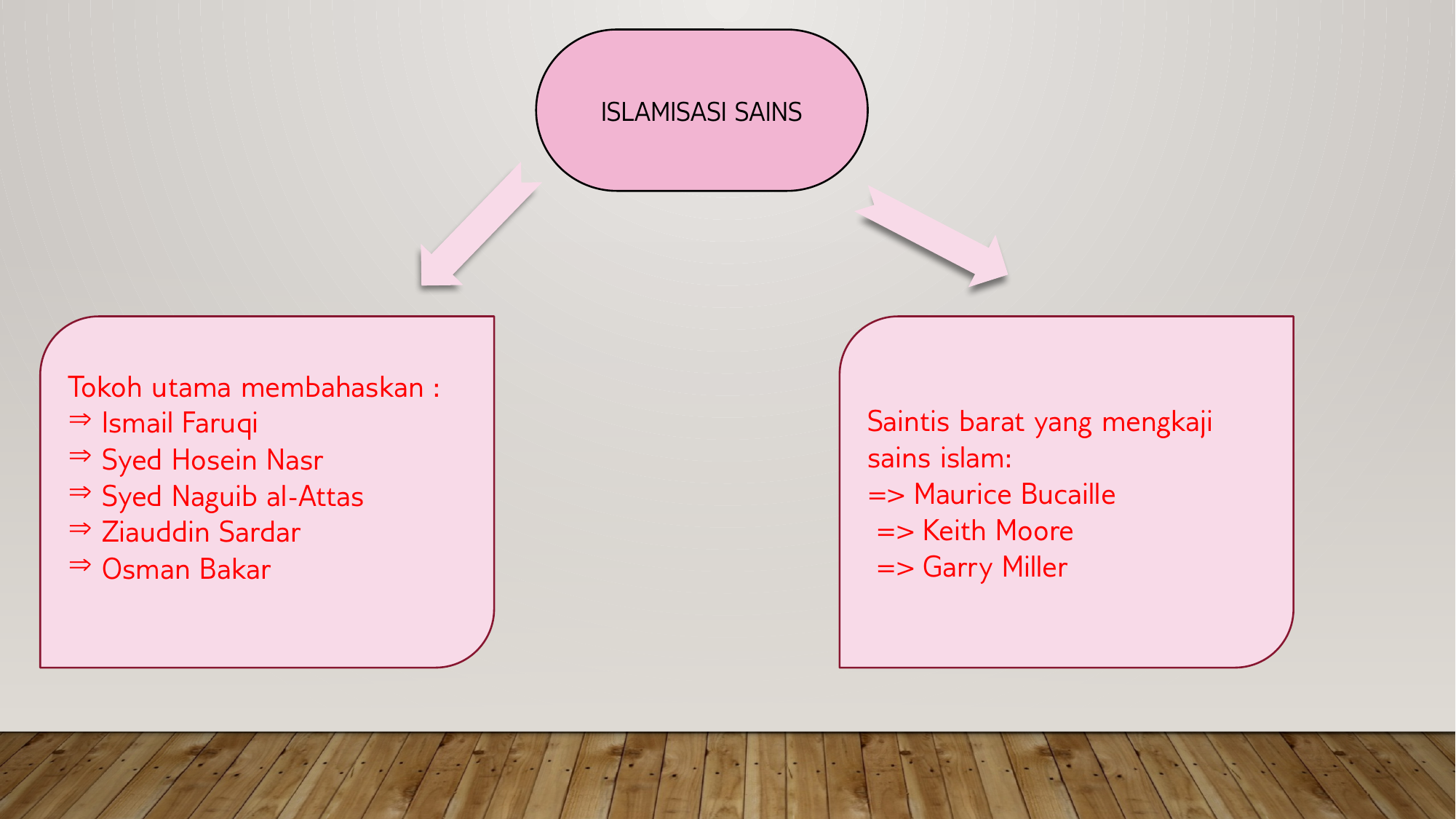

ISLAMISASI SAINS

Tokoh utama membahaskan :
Ismail Faruqi
Syed Hosein Nasr
Syed Naguib al-Attas
Ziauddin Sardar
Osman Bakar

Saintis barat yang mengkaji sains islam:
=> Maurice Bucaille
 => Keith Moore
 => Garry Miller